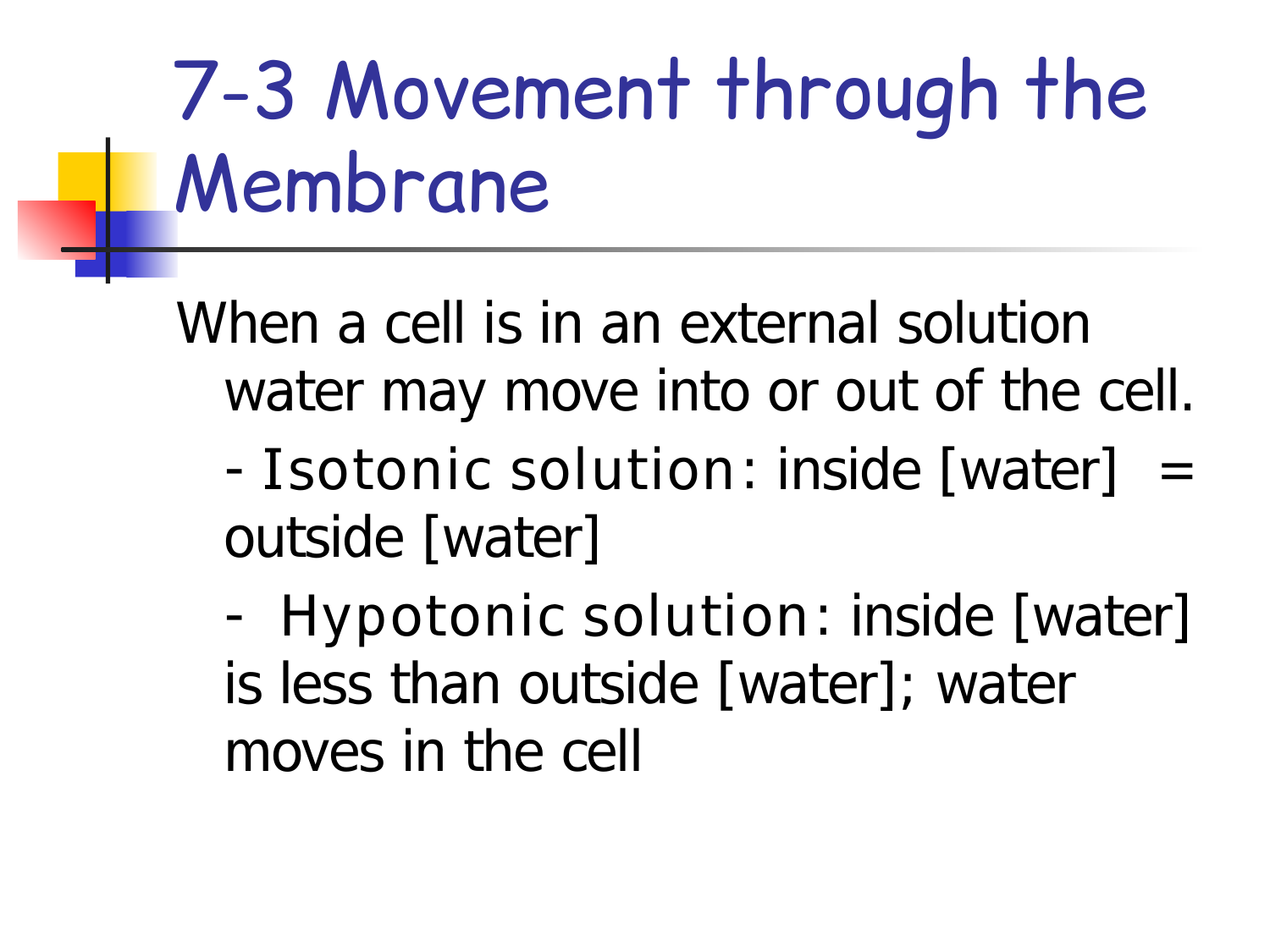

# 7-3 Movement through the Membrane
When a cell is in an external solution water may move into or out of the cell.
	- Isotonic solution: inside [water]  = outside [water]
	-  Hypotonic solution: inside [water] is less than outside [water]; water moves in the cell